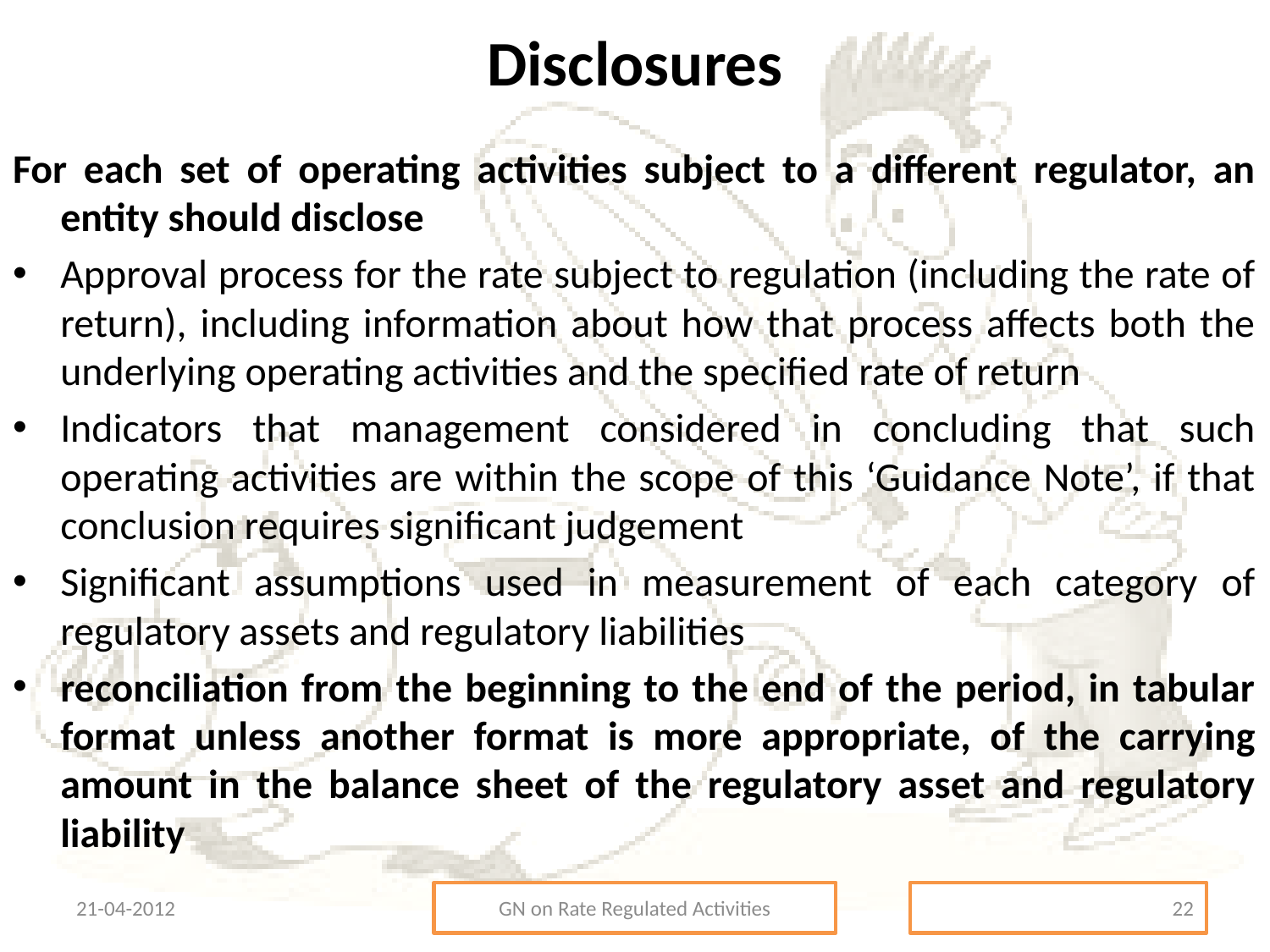

# Disclosures
For each set of operating activities subject to a different regulator, an entity should disclose
Approval process for the rate subject to regulation (including the rate of return), including information about how that process affects both the underlying operating activities and the specified rate of return
Indicators that management considered in concluding that such operating activities are within the scope of this ‘Guidance Note’, if that conclusion requires significant judgement
Significant assumptions used in measurement of each category of regulatory assets and regulatory liabilities
reconciliation from the beginning to the end of the period, in tabular format unless another format is more appropriate, of the carrying amount in the balance sheet of the regulatory asset and regulatory liability
21-04-2012
GN on Rate Regulated Activities
22